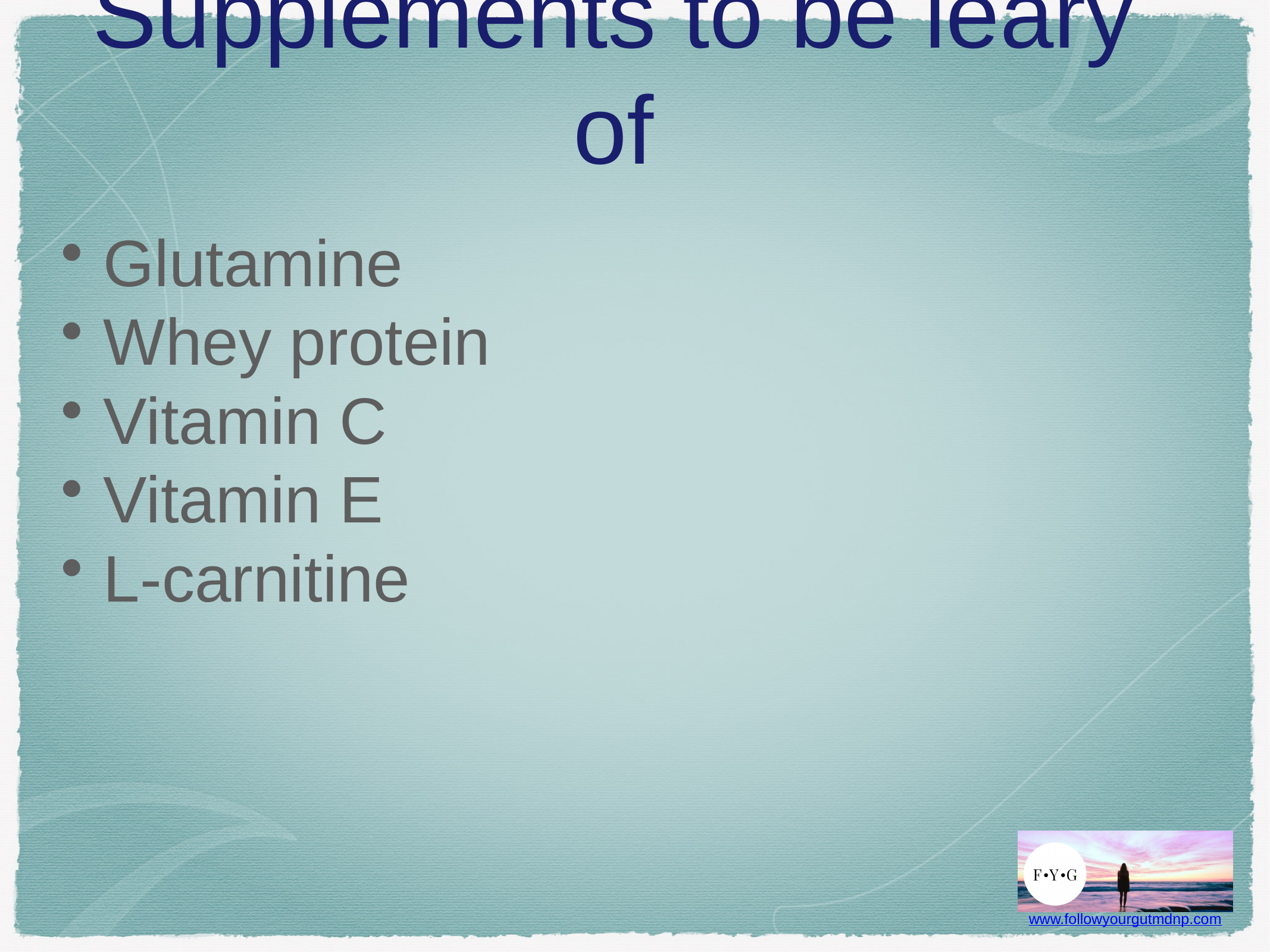

# Supplements to be leary of
Glutamine
Whey protein
Vitamin C
Vitamin E
L-carnitine